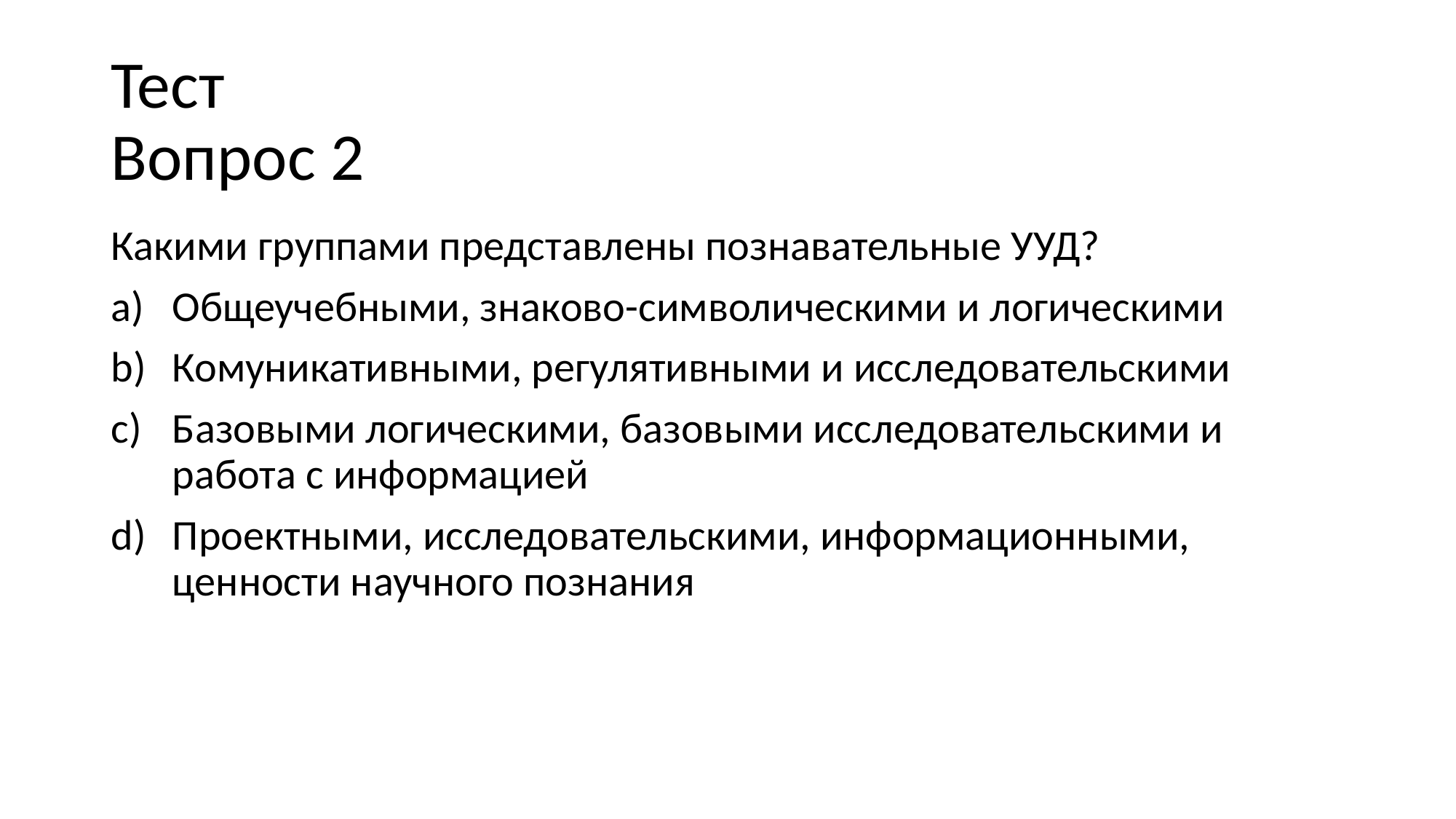

# Тест Вопрос 2
Какими группами представлены познавательные УУД?
Общеучебными, знаково-символическими и логическими
Комуникативными, регулятивными и исследовательскими
Базовыми логическими, базовыми исследовательскими и работа с информацией
Проектными, исследовательскими, информационными, ценности научного познания